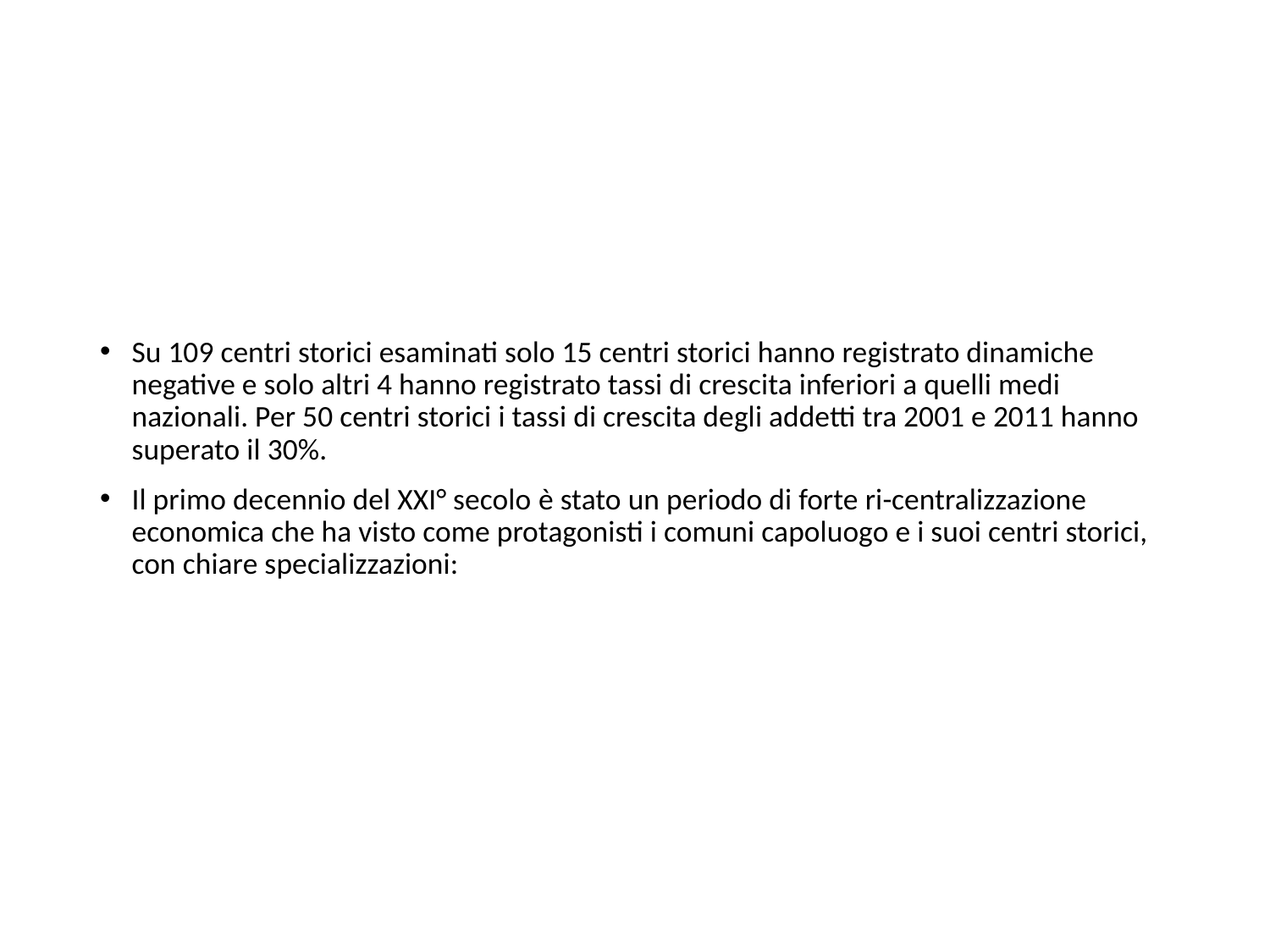

#

Su 109 centri storici esaminati solo 15 centri storici hanno registrato dinamiche negative e solo altri 4 hanno registrato tassi di crescita inferiori a quelli medi nazionali. Per 50 centri storici i tassi di crescita degli addetti tra 2001 e 2011 hanno superato il 30%.
Il primo decennio del XXI° secolo è stato un periodo di forte ri-centralizzazione economica che ha visto come protagonisti i comuni capoluogo e i suoi centri storici, con chiare specializzazioni: